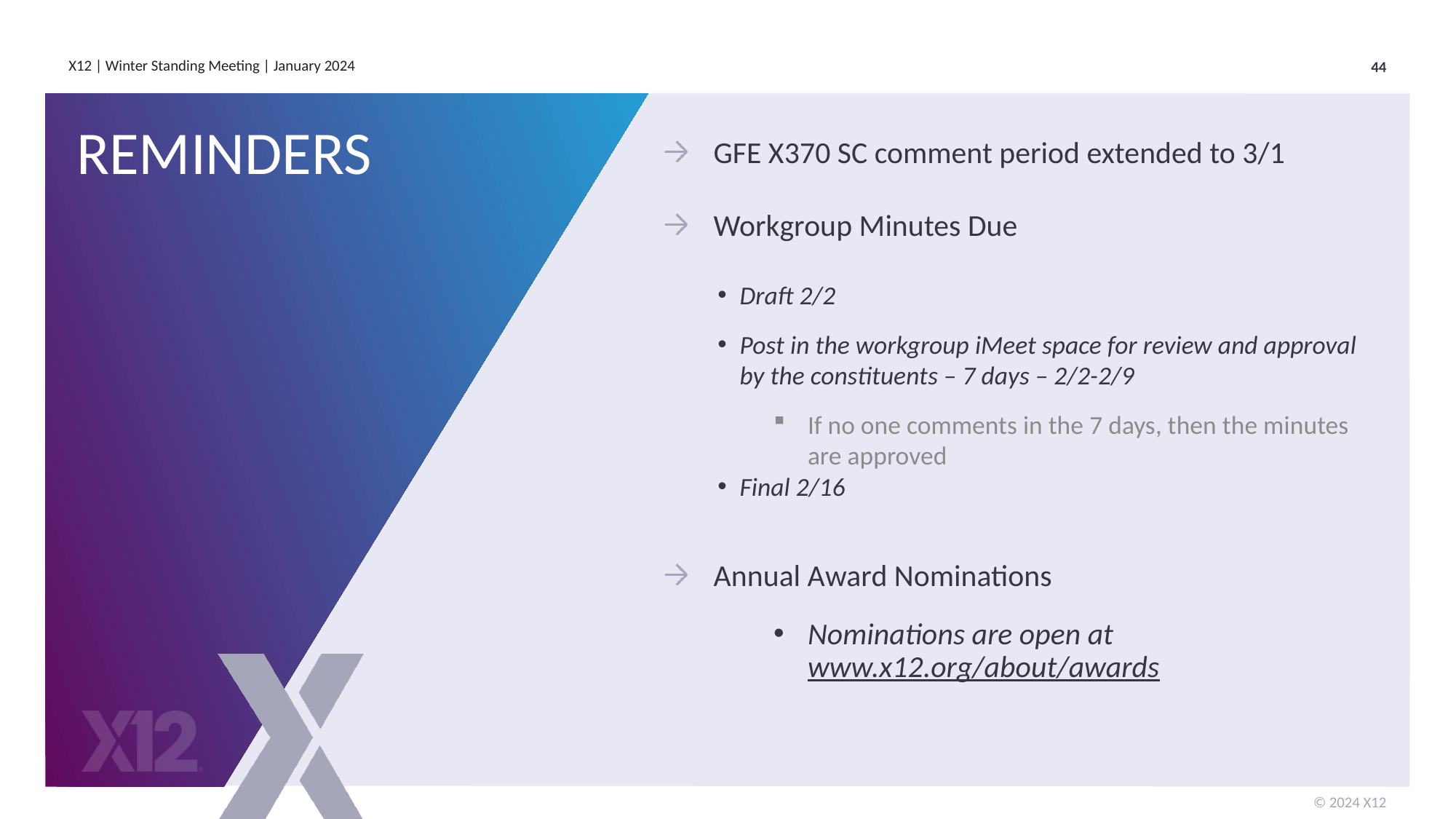

# Reminders
GFE X370 SC comment period extended to 3/1

Workgroup Minutes Due

Draft 2/2
Post in the workgroup iMeet space for review and approval by the constituents – 7 days – 2/2-2/9
If no one comments in the 7 days, then the minutes are approved
Final 2/16

Annual Award Nominations
Nominations are open at www.x12.org/about/awards